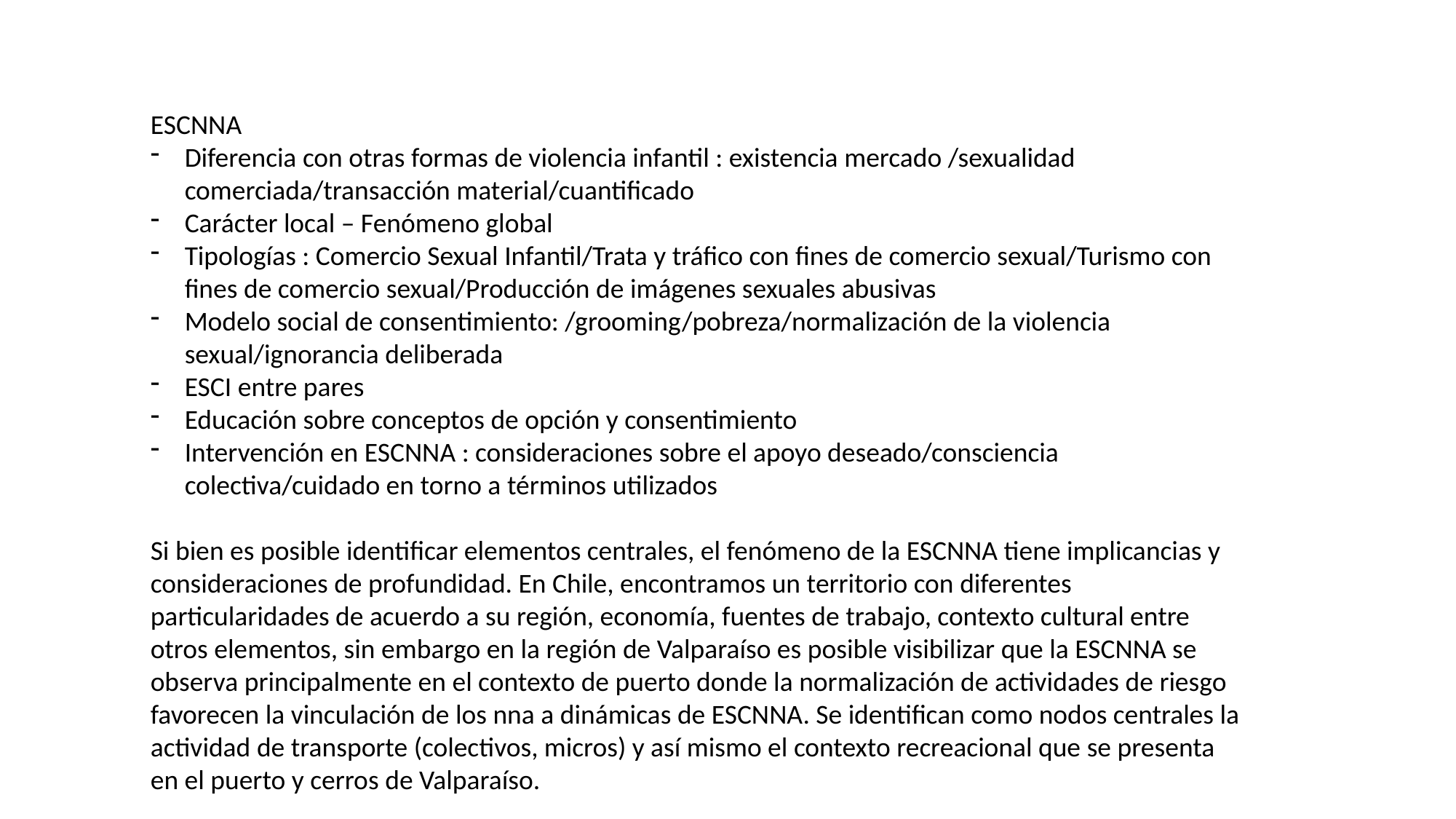

ESCNNA
Diferencia con otras formas de violencia infantil : existencia mercado /sexualidad comerciada/transacción material/cuantificado
Carácter local – Fenómeno global
Tipologías : Comercio Sexual Infantil/Trata y tráfico con fines de comercio sexual/Turismo con fines de comercio sexual/Producción de imágenes sexuales abusivas
Modelo social de consentimiento: /grooming/pobreza/normalización de la violencia sexual/ignorancia deliberada
ESCI entre pares
Educación sobre conceptos de opción y consentimiento
Intervención en ESCNNA : consideraciones sobre el apoyo deseado/consciencia colectiva/cuidado en torno a términos utilizados

Si bien es posible identificar elementos centrales, el fenómeno de la ESCNNA tiene implicancias y consideraciones de profundidad. En Chile, encontramos un territorio con diferentes particularidades de acuerdo a su región, economía, fuentes de trabajo, contexto cultural entre otros elementos, sin embargo en la región de Valparaíso es posible visibilizar que la ESCNNA se observa principalmente en el contexto de puerto donde la normalización de actividades de riesgo favorecen la vinculación de los nna a dinámicas de ESCNNA. Se identifican como nodos centrales la actividad de transporte (colectivos, micros) y así mismo el contexto recreacional que se presenta en el puerto y cerros de Valparaíso.